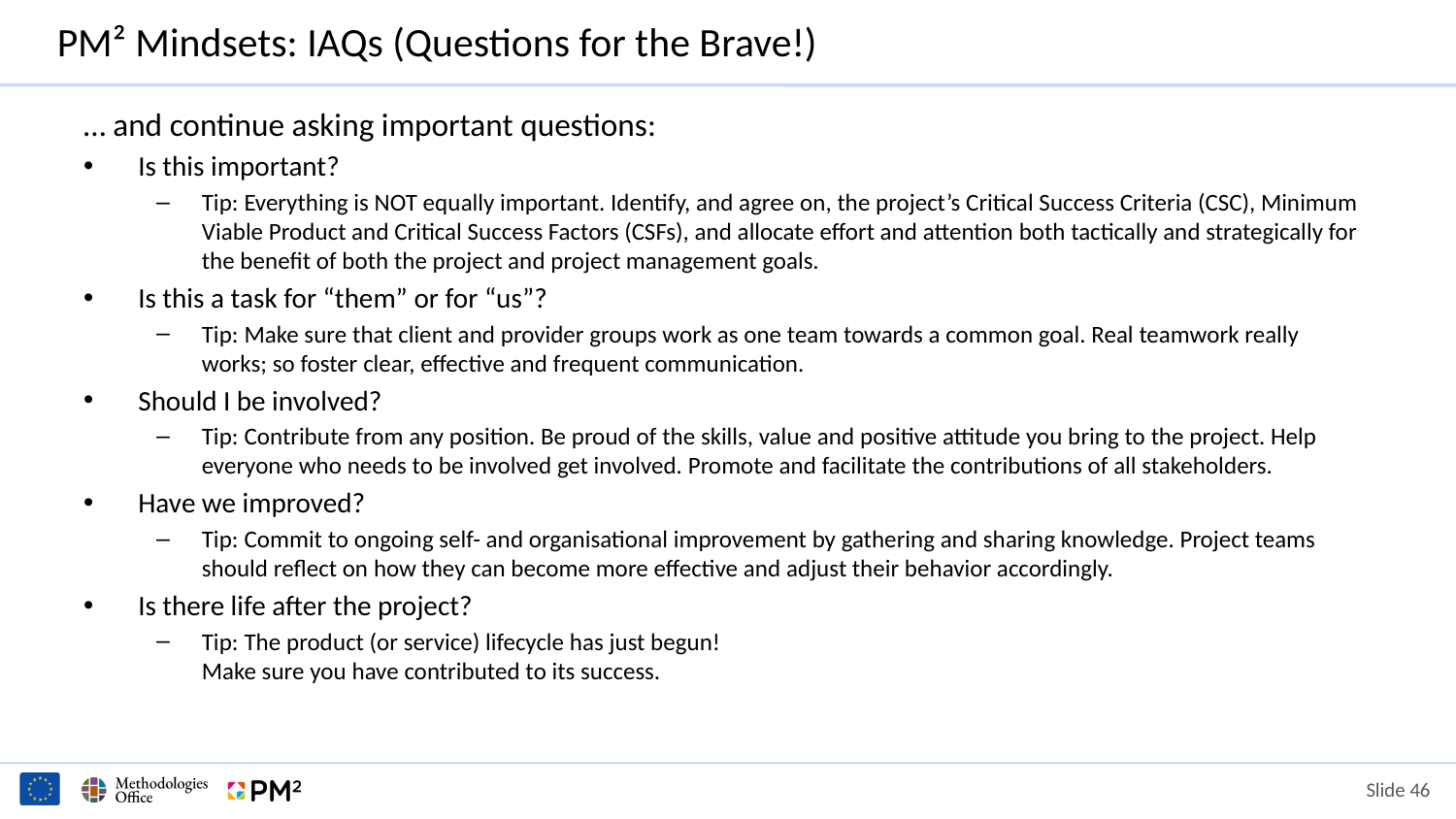

# PM² Mindsets: IAQs (Questions for the Brave!)
… and continue asking important questions:
Is this important?
Tip: Everything is NOT equally important. Identify, and agree on, the project’s Critical Success Criteria (CSC), Minimum Viable Product and Critical Success Factors (CSFs), and allocate effort and attention both tactically and strategically for the benefit of both the project and project management goals.
Is this a task for “them” or for “us”?
Tip: Make sure that client and provider groups work as one team towards a common goal. Real teamwork really works; so foster clear, effective and frequent communication.
Should I be involved?
Tip: Contribute from any position. Be proud of the skills, value and positive attitude you bring to the project. Help everyone who needs to be involved get involved. Promote and facilitate the contributions of all stakeholders.
Have we improved?
Tip: Commit to ongoing self- and organisational improvement by gathering and sharing knowledge. Project teams should reflect on how they can become more effective and adjust their behavior accordingly.
Is there life after the project?
Tip: The product (or service) lifecycle has just begun!
Make sure you have contributed to its success.